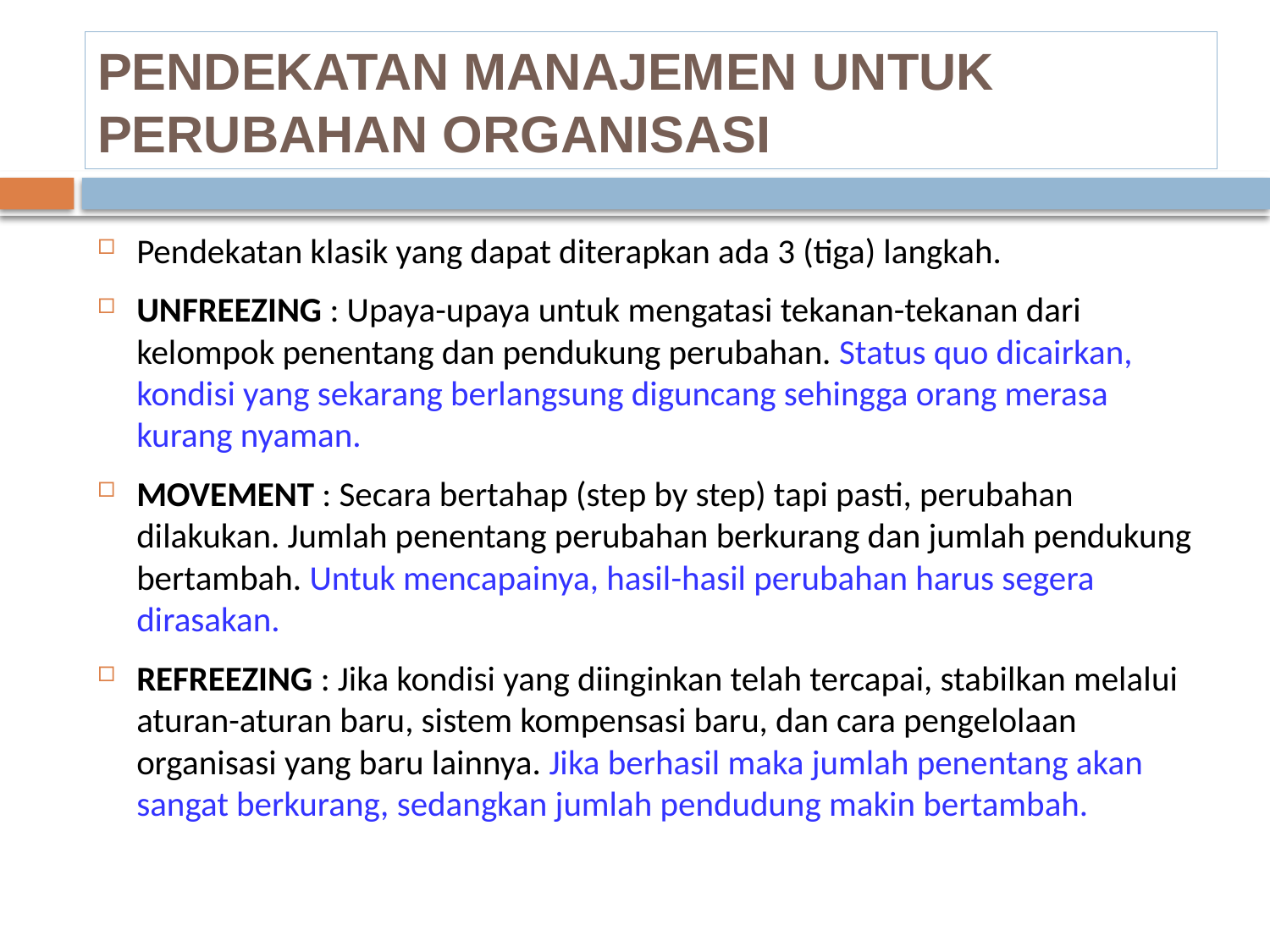

# PENDEKATAN MANAJEMEN UNTUK PERUBAHAN ORGANISASI
Pendekatan klasik yang dapat diterapkan ada 3 (tiga) langkah.
UNFREEZING : Upaya-upaya untuk mengatasi tekanan-tekanan dari kelompok penentang dan pendukung perubahan. Status quo dicairkan, kondisi yang sekarang berlangsung diguncang sehingga orang merasa kurang nyaman.
MOVEMENT : Secara bertahap (step by step) tapi pasti, perubahan dilakukan. Jumlah penentang perubahan berkurang dan jumlah pendukung bertambah. Untuk mencapainya, hasil-hasil perubahan harus segera dirasakan.
REFREEZING : Jika kondisi yang diinginkan telah tercapai, stabilkan melalui aturan-aturan baru, sistem kompensasi baru, dan cara pengelolaan organisasi yang baru lainnya. Jika berhasil maka jumlah penentang akan sangat berkurang, sedangkan jumlah pendudung makin bertambah.